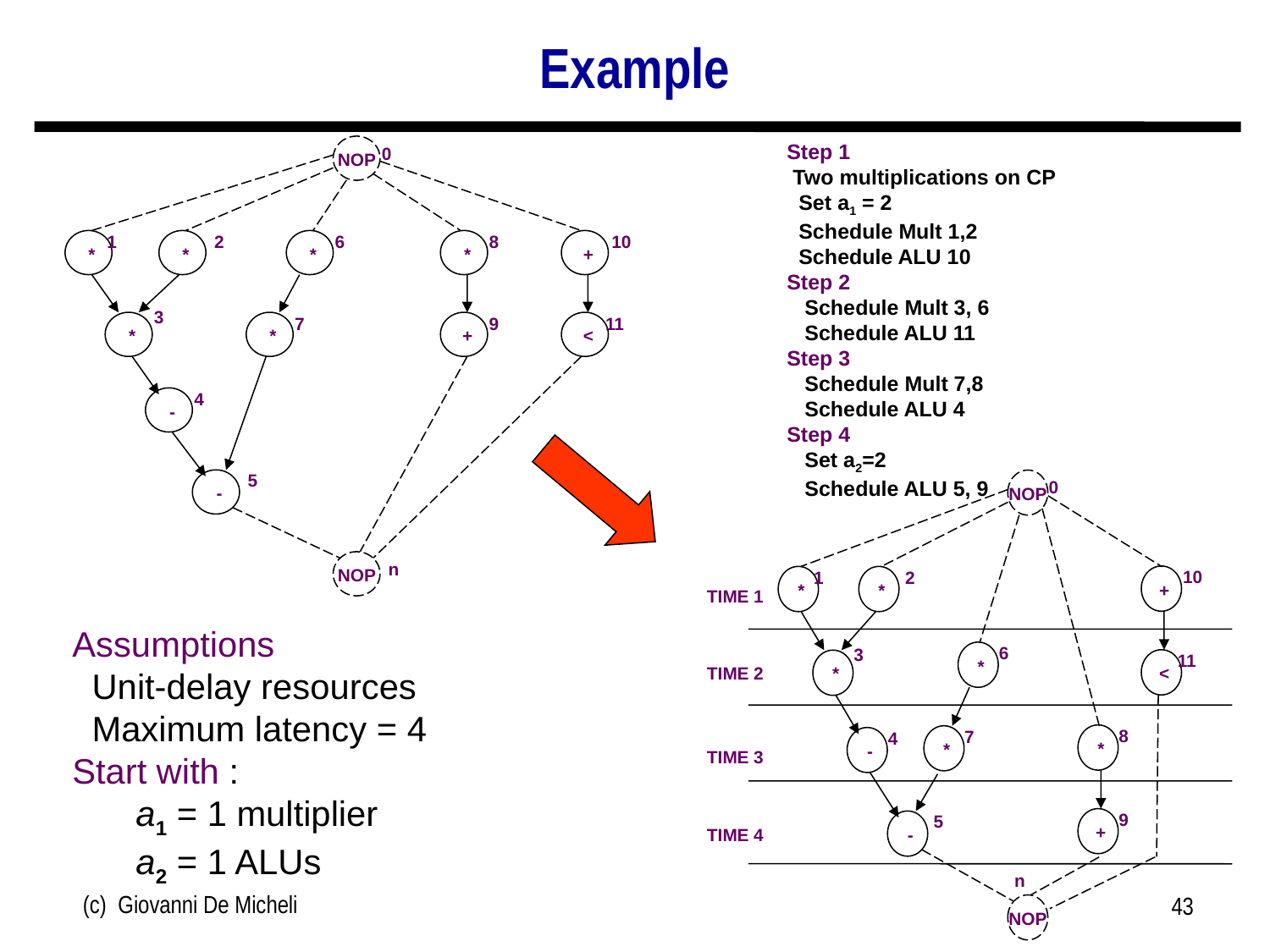

# Example
Step 1
 Two multiplications on CP
  Set a1 = 2
  Schedule Mult 1,2
  Schedule ALU 10
Step 2
   Schedule Mult 3, 6
   Schedule ALU 11
Step 3
   Schedule Mult 7,8
   Schedule ALU 4
Step 4
   Set a2=2
   Schedule ALU 5, 9

NOP
0

1
2
6
8
10

*

*

*

*

+

3
7
9
11

*

*

+

<

4

-

5

-

NOP
n

NOP
0

10
1
2

+

*

*
TIME 1

6
3

*
11

<

*
TIME 2

8
7
4

*

*

-
TIME 3

9
5

+

-
TIME 4

n

NOP
Assumptions
  Unit-delay resources
  Maximum latency = 4
Start with :
a1 = 1 multiplier
a2 = 1 ALUs
(c)  Giovanni De Micheli
43